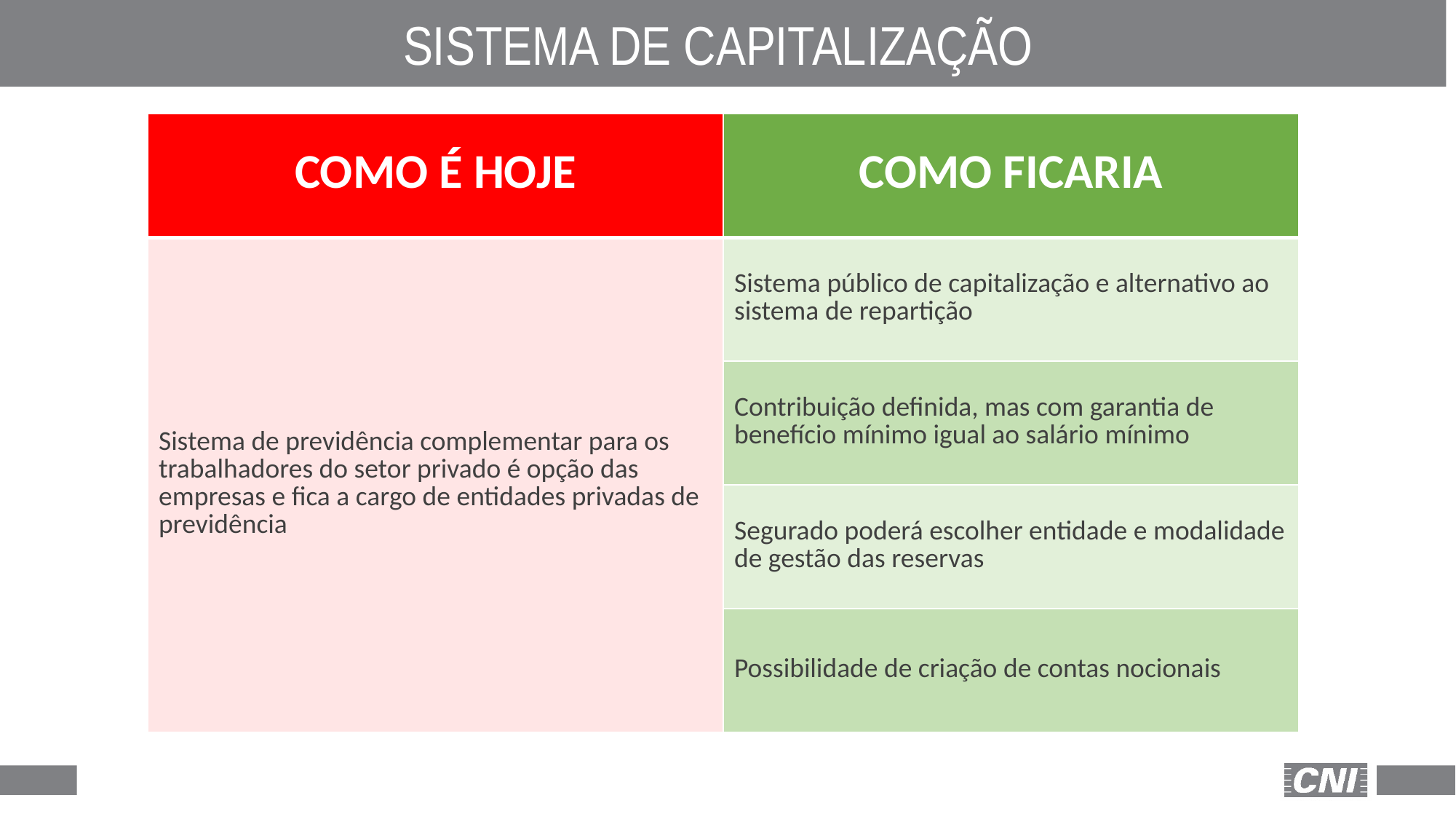

SISTEMA DE CAPITALIZAÇÃO
| COMO É HOJE | COMO FICARIA |
| --- | --- |
| Sistema de previdência complementar para os trabalhadores do setor privado é opção das empresas e fica a cargo de entidades privadas de previdência | Sistema público de capitalização e alternativo ao sistema de repartição |
|  | Contribuição definida, mas com garantia de benefício mínimo igual ao salário mínimo |
|  | Segurado poderá escolher entidade e modalidade de gestão das reservas |
|  | Possibilidade de criação de contas nocionais |
35